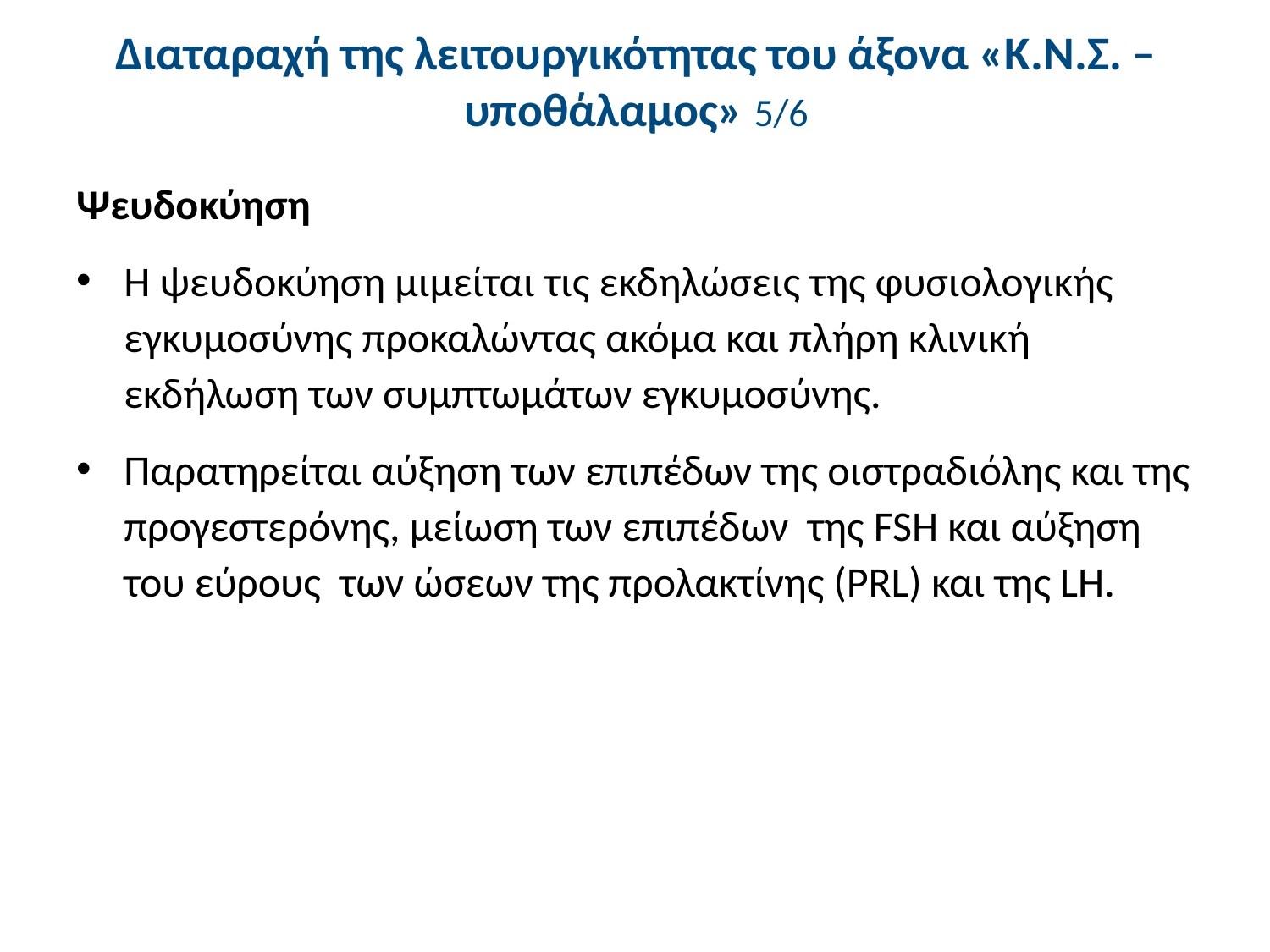

# Διαταραχή της λειτουργικότητας του άξονα «Κ.Ν.Σ. – υποθάλαμος» 5/6
Ψευδοκύηση
Η ψευδοκύηση μιμείται τις εκδηλώσεις της φυσιολογικής εγκυμοσύνης προκαλώντας ακόμα και πλήρη κλινική εκδήλωση των συμπτωμάτων εγκυμοσύνης.
Παρατηρείται αύξηση των επιπέδων της οιστραδιόλης και της προγεστερόνης, μείωση των επιπέδων  της FSH και αύξηση του εύρους  των ώσεων της προλακτίνης (PRL) και της LH.